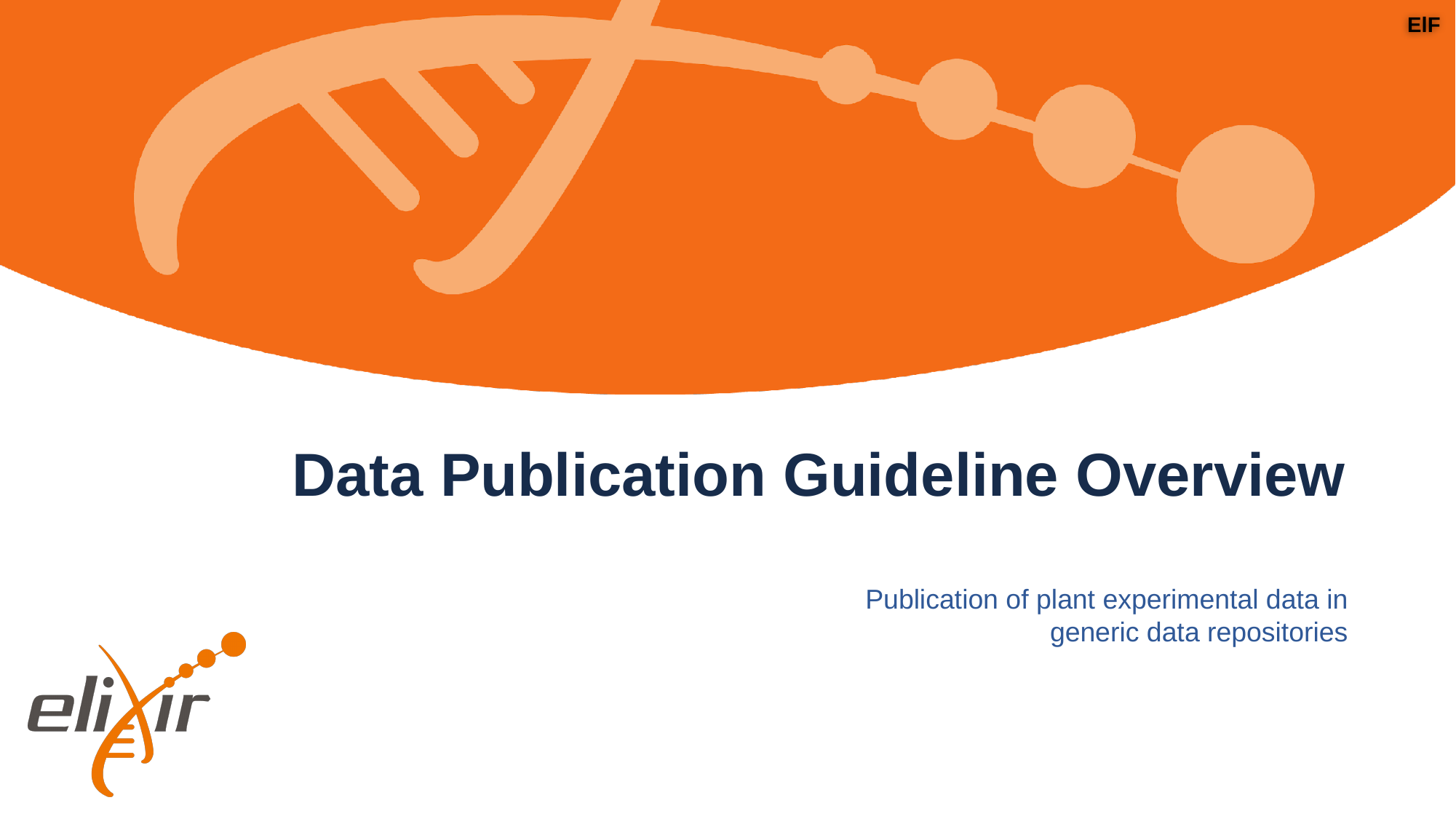

ElF
# Data Publication Guideline Overview
Publication of plant experimental data in generic data repositories